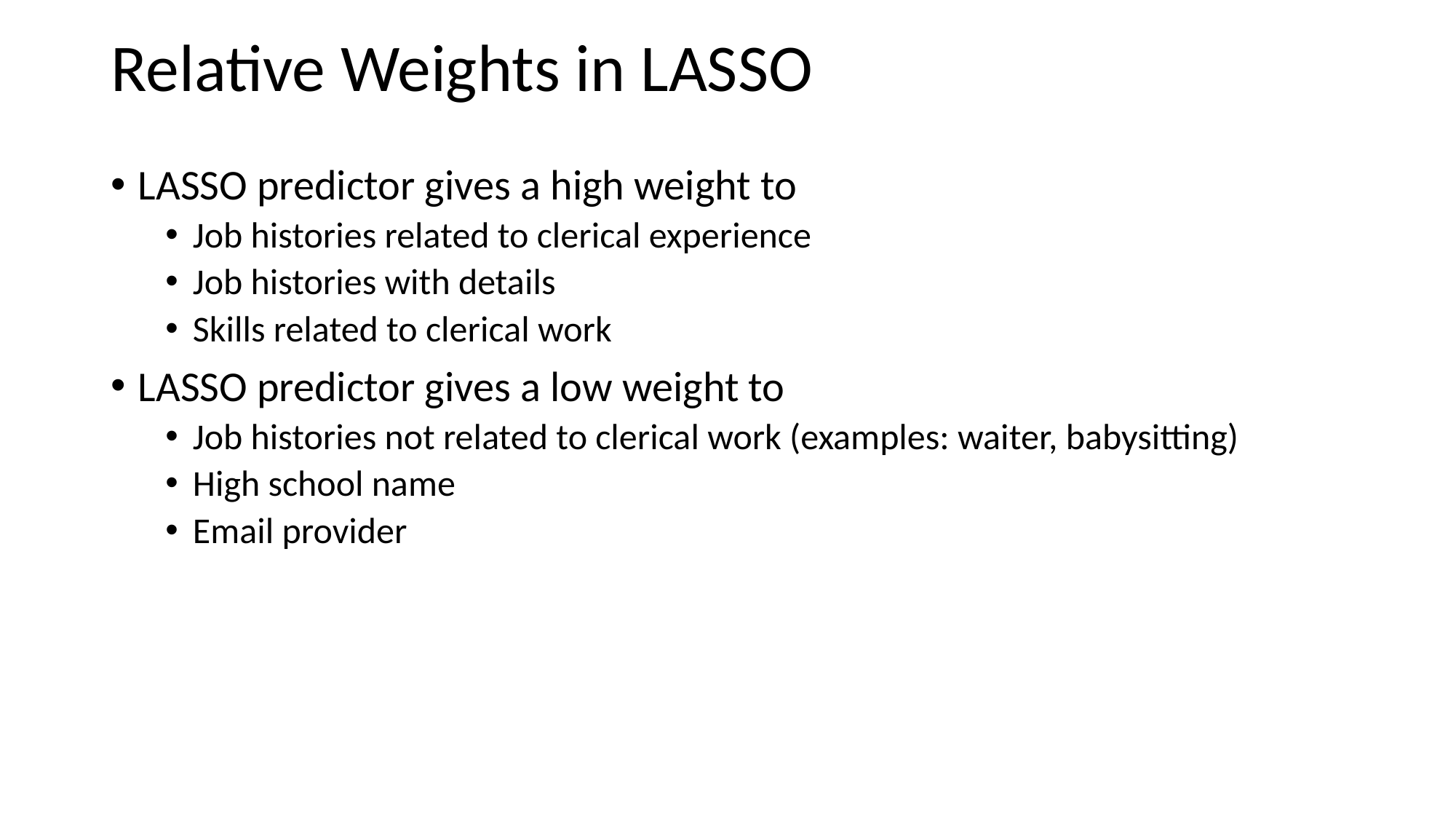

# Relative Weights in LASSO
LASSO predictor gives a high weight to
Job histories related to clerical experience
Job histories with details
Skills related to clerical work
LASSO predictor gives a low weight to
Job histories not related to clerical work (examples: waiter, babysitting)
High school name
Email provider